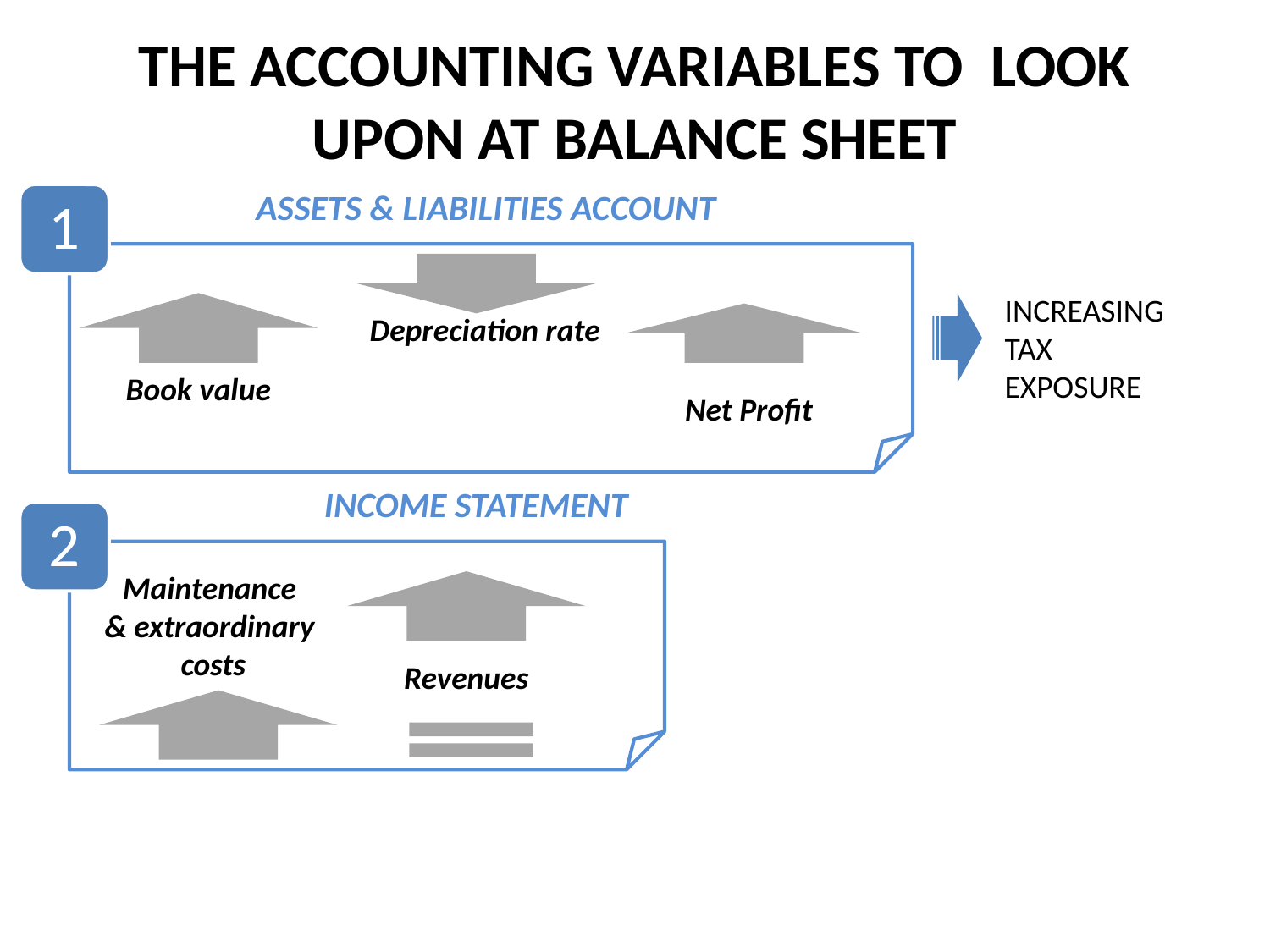

# THE ACCOUNTING VARIABLES TO  LOOK UPON AT BALANCE SHEET
ASSETS & LIABILITIES ACCOUNT

1

INCREASING TAX EXPOSURE

Depreciation rate

Book value

Net Profit

INCOME STATEMENT

2

Maintenance
& extraordinary
costs

Revenues